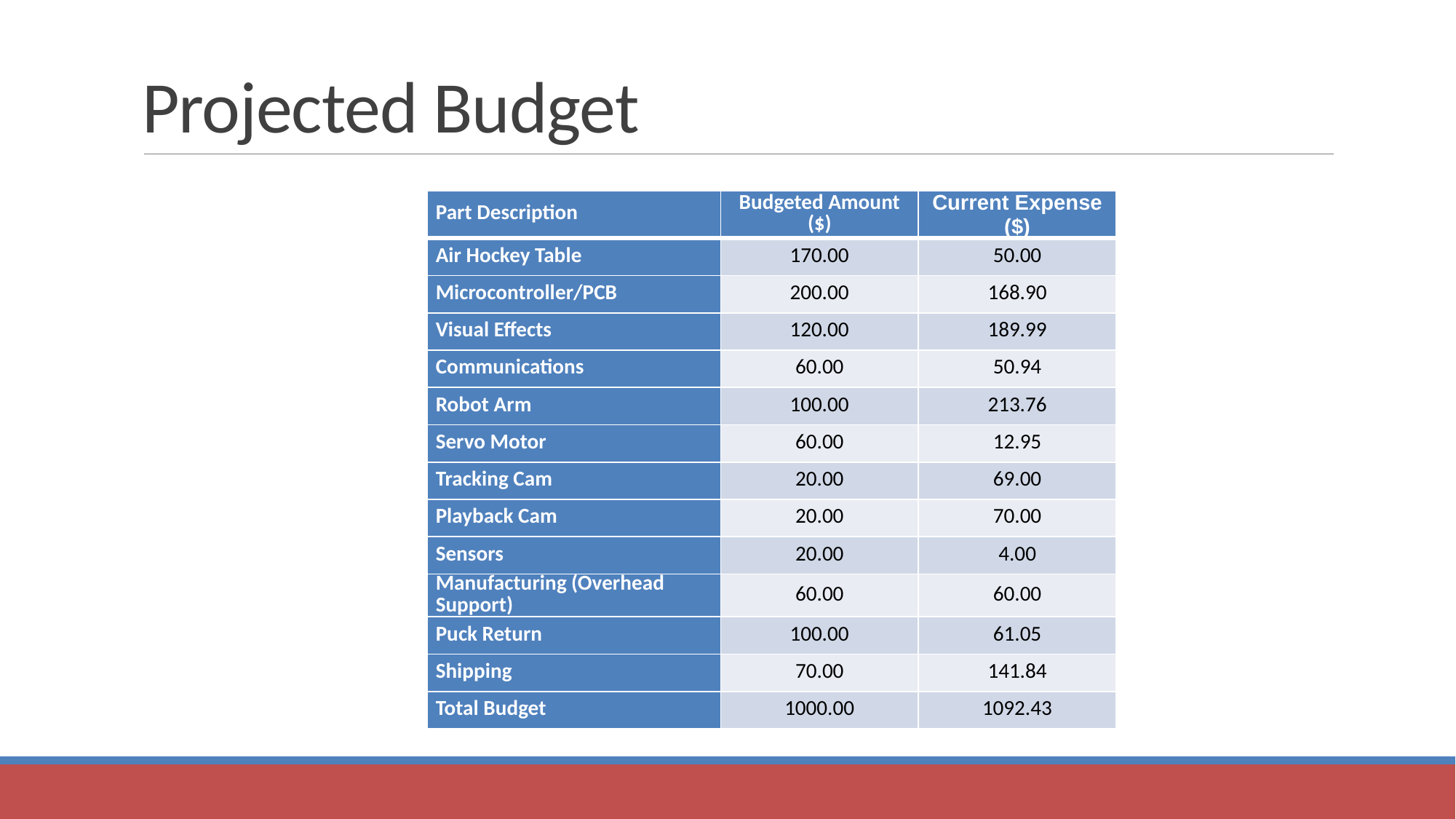

# Projected Budget
| Part Description | Budgeted Amount ($) | Current Expense ($) |
| --- | --- | --- |
| Air Hockey Table | 170.00 | 50.00 |
| Microcontroller/PCB | 200.00 | 168.90 |
| Visual Effects | 120.00 | 189.99 |
| Communications | 60.00 | 50.94 |
| Robot Arm | 100.00 | 213.76 |
| Servo Motor | 60.00 | 12.95 |
| Tracking Cam | 20.00 | 69.00 |
| Playback Cam | 20.00 | 70.00 |
| Sensors | 20.00 | 4.00 |
| Manufacturing (Overhead Support) | 60.00 | 60.00 |
| Puck Return | 100.00 | 61.05 |
| Shipping | 70.00 | 141.84 |
| Total Budget | 1000.00 | 1092.43 |